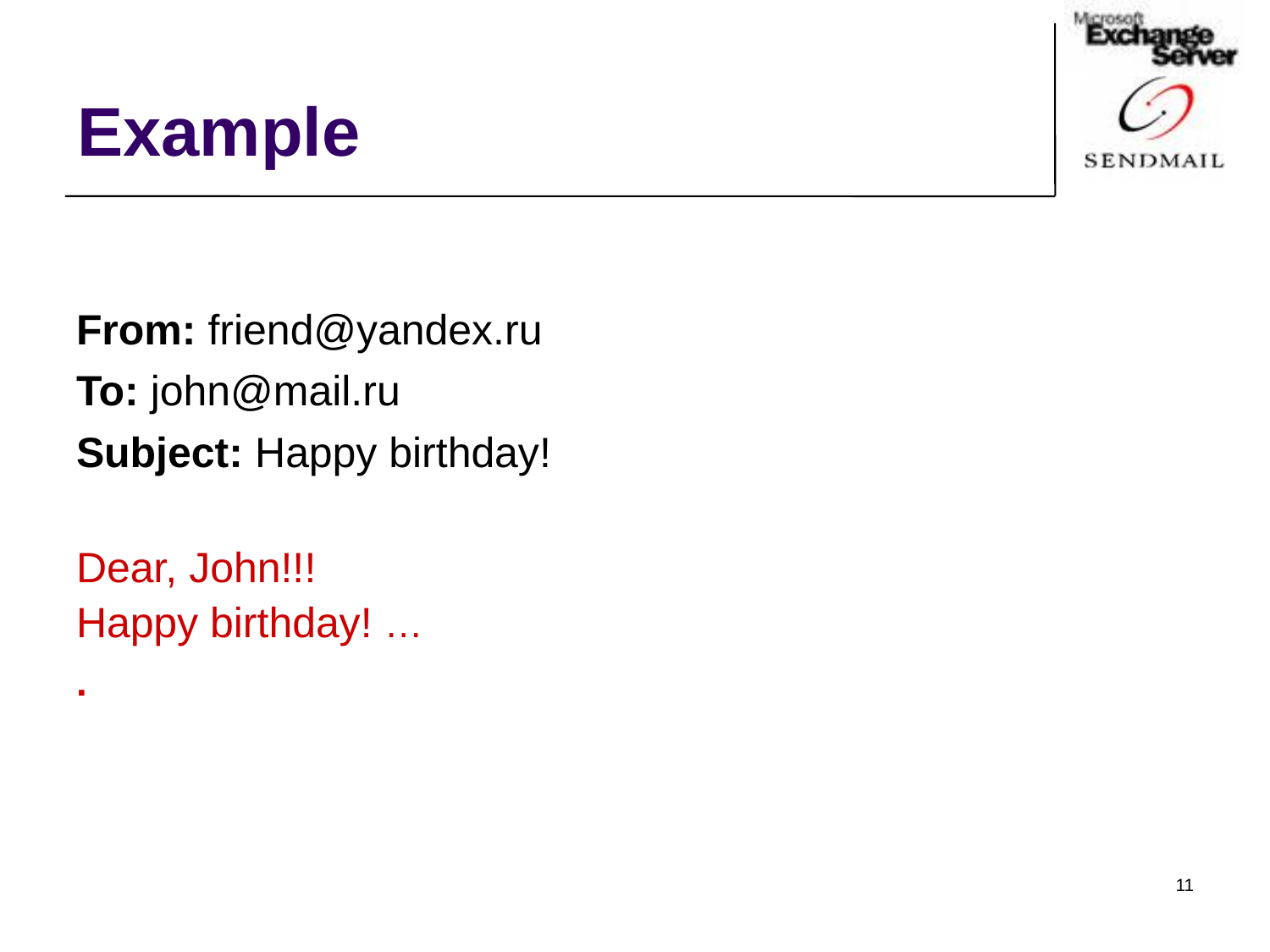

Example
From: friend@yandex.ru
To: john@mail.ru
Subject: Happy birthday!

Dear, John!!!
Happy birthday! …
.

11